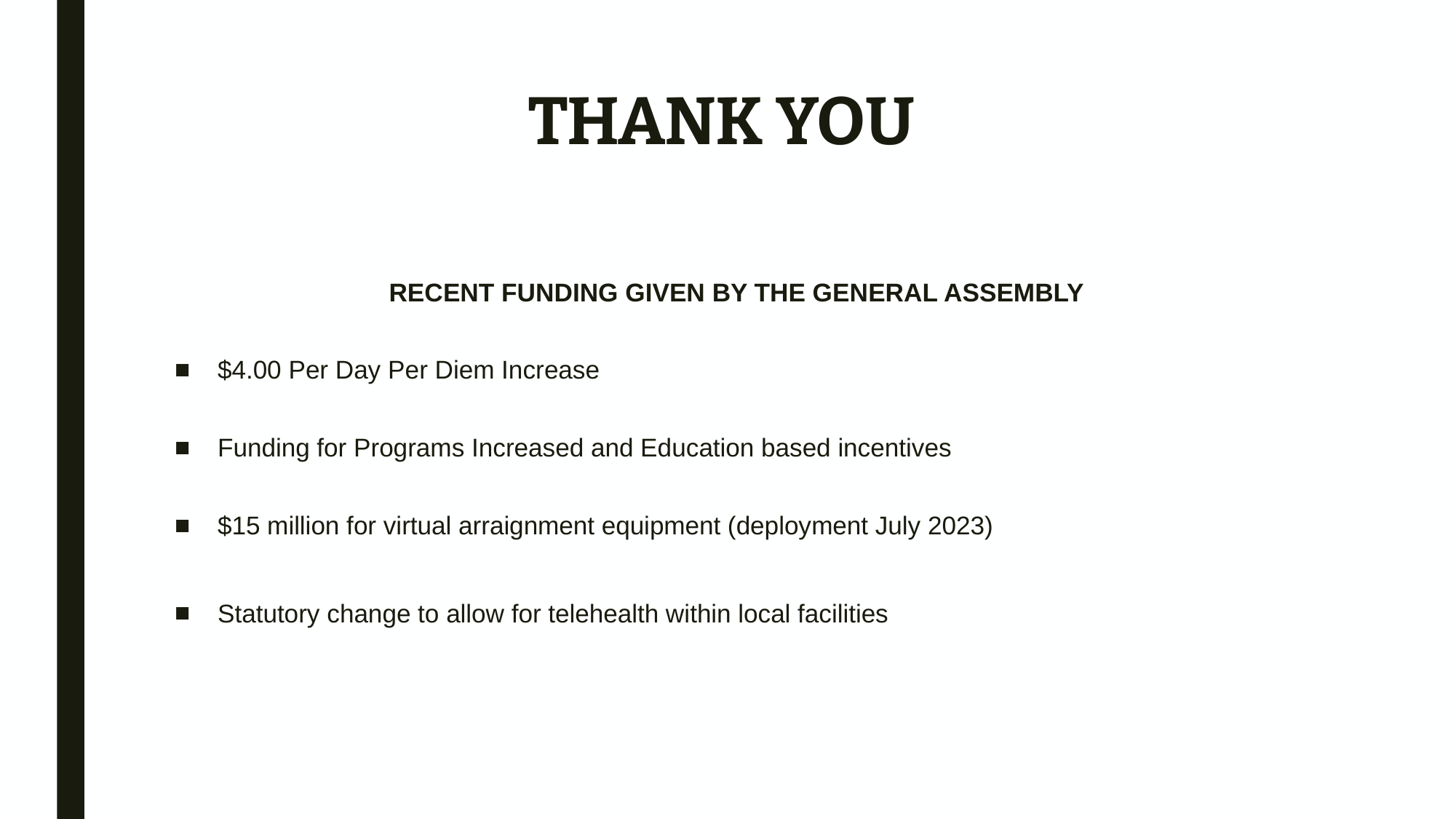

# THANK YOU
RECENT FUNDING GIVEN BY THE GENERAL ASSEMBLY

$4.00 Per Day Per Diem Increase

Funding for Programs Increased and Education based incentives

$15 million for virtual arraignment equipment (deployment July 2023)

Statutory change to allow for telehealth within local facilities